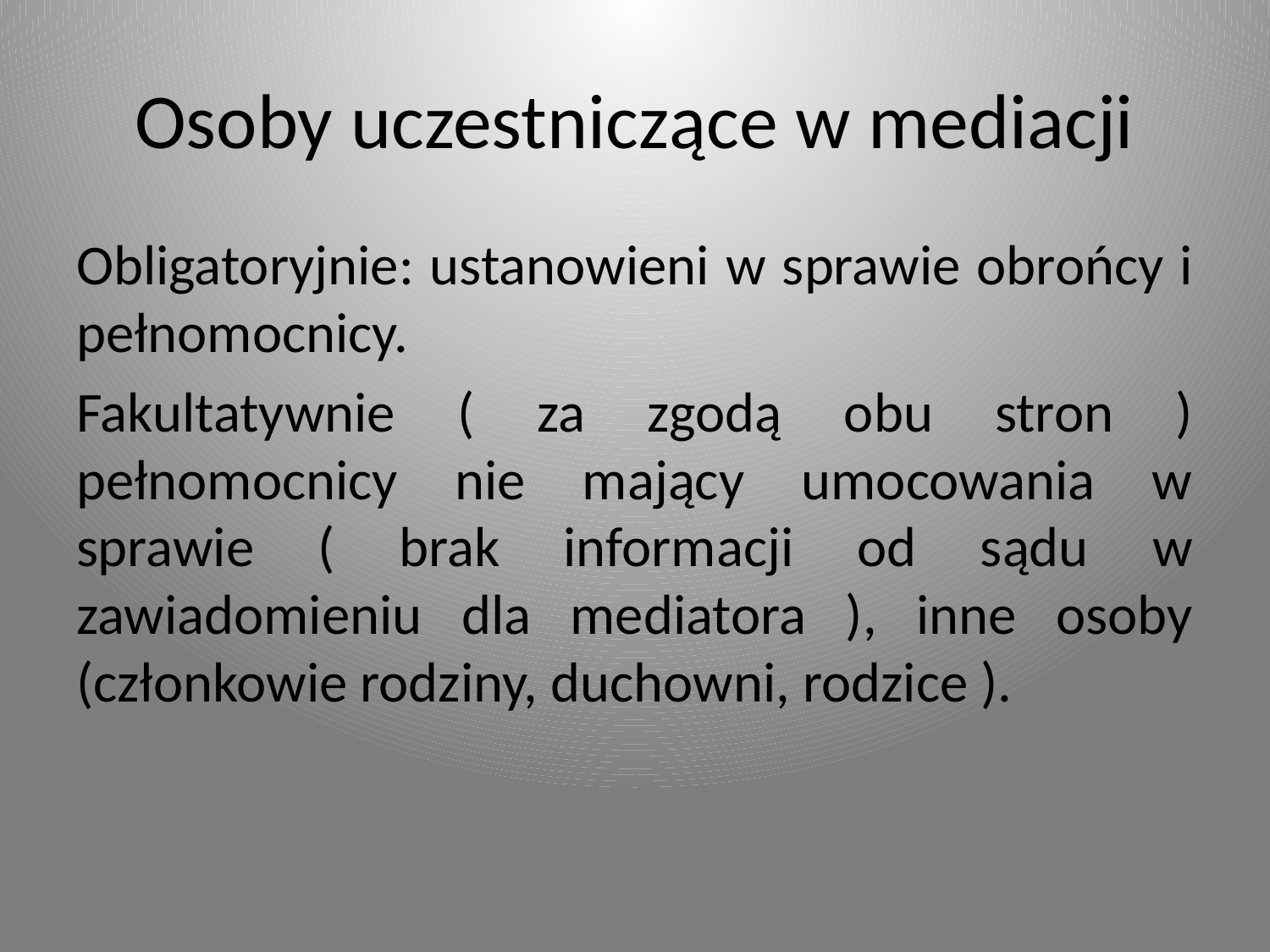

# Osoby uczestniczące w mediacji
Obligatoryjnie: ustanowieni w sprawie obrońcy i pełnomocnicy.
Fakultatywnie ( za zgodą obu stron ) pełnomocnicy nie mający umocowania w sprawie ( brak informacji od sądu w zawiadomieniu dla mediatora ), inne osoby (członkowie rodziny, duchowni, rodzice ).